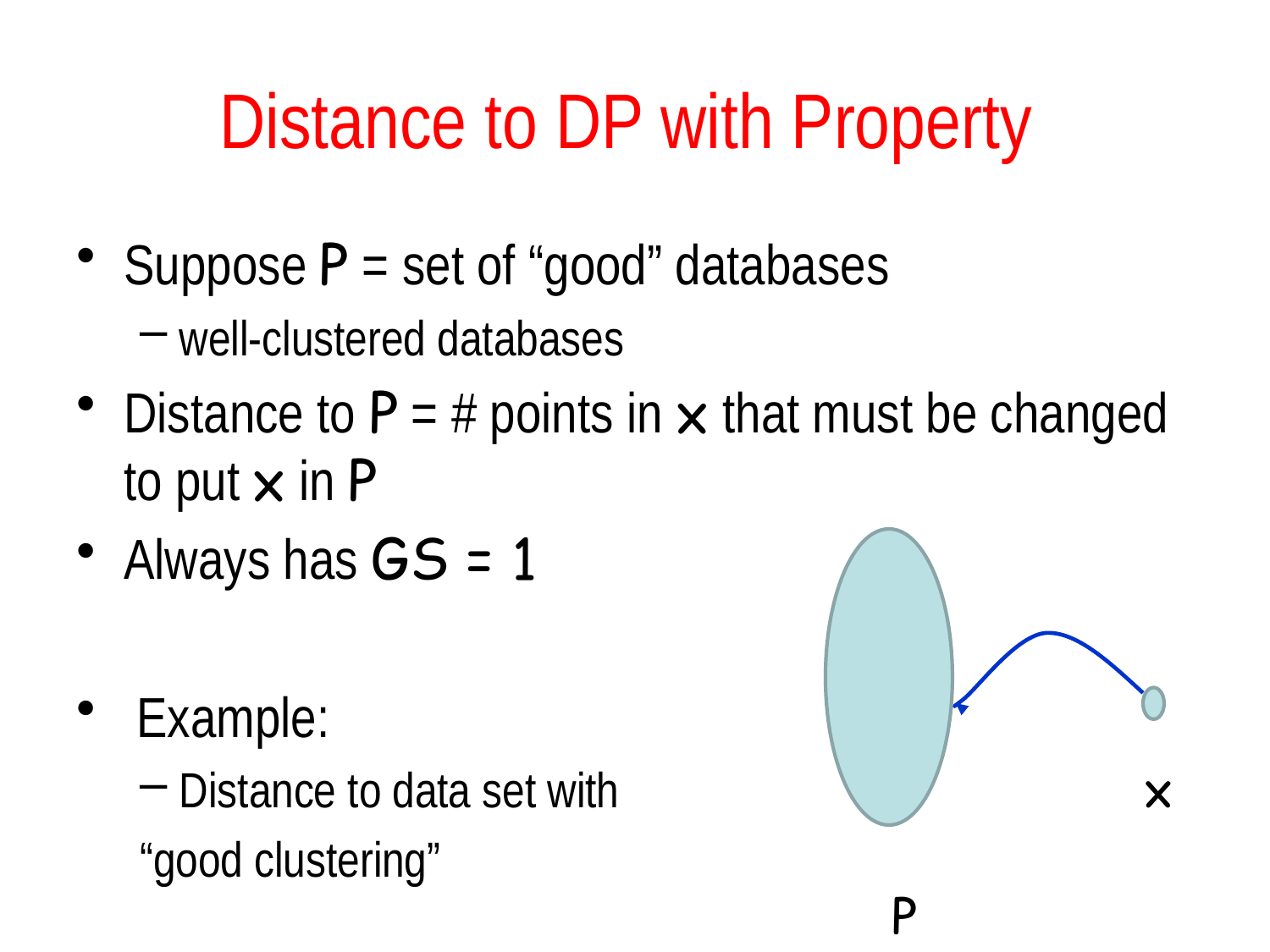

# Distance to DP with Property
Suppose P = set of “good” databases
well-clustered databases
Distance to P = # points in x that must be changed to put x in P
Always has GS = 1

 Example:
Distance to data set with
“good clustering”

x
P